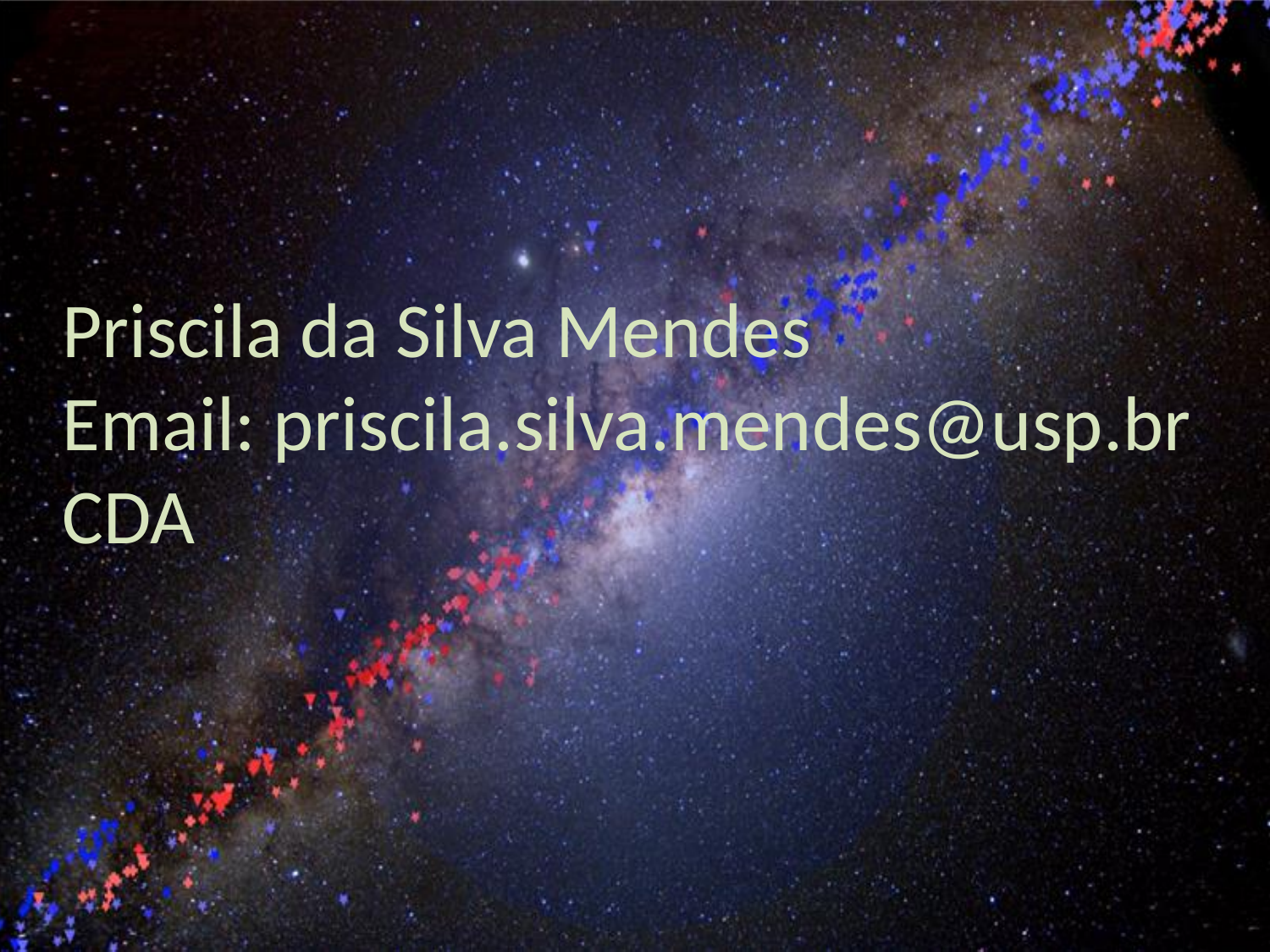

# Priscila da Silva Mendes Email: priscila.silva.mendes@usp.br CDA